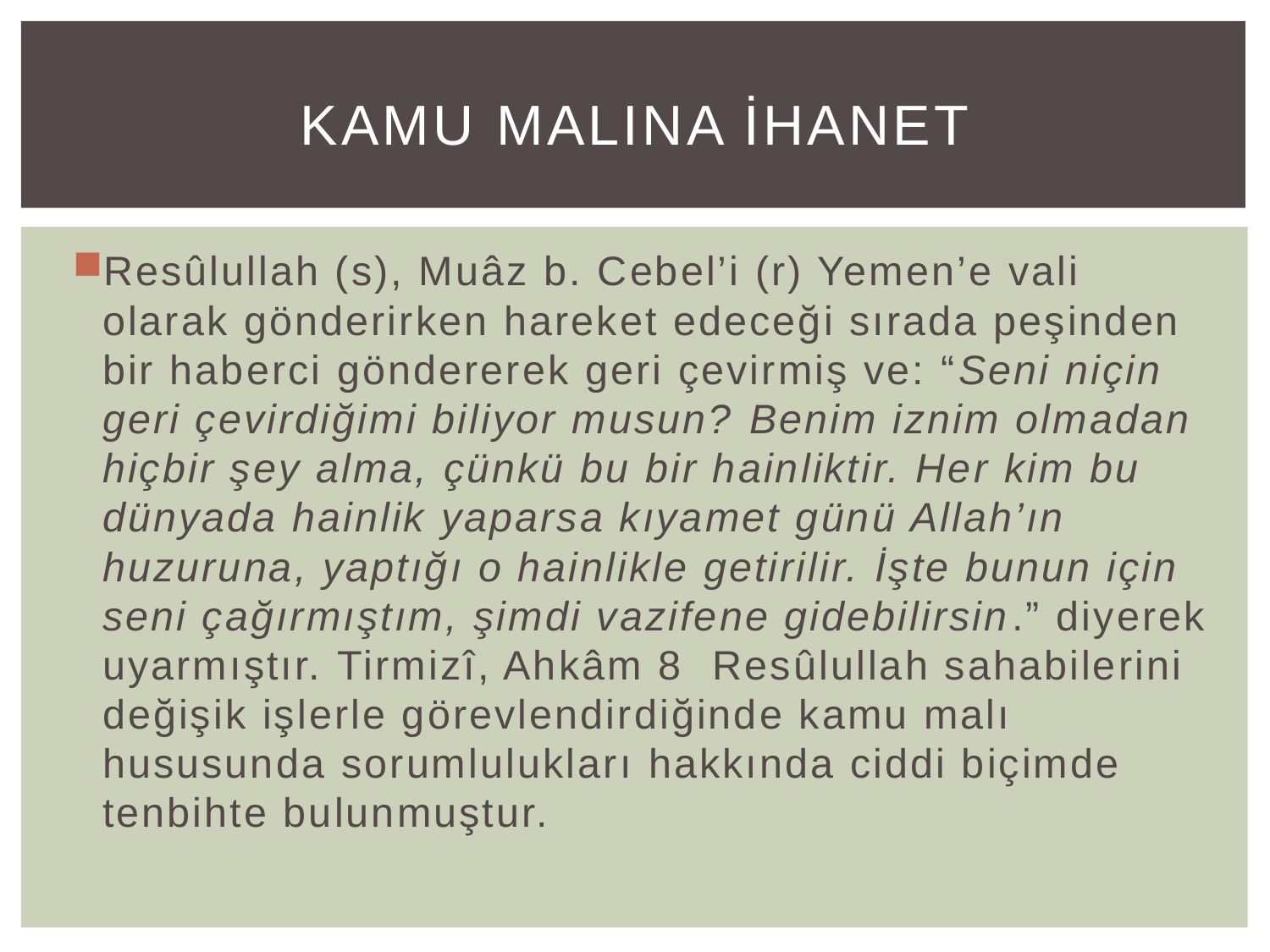

# Kamu malINA İHANET
Resûlullah (s), Muâz b. Cebel’i (r) Yemen’e vali olarak gönderirken hareket edeceği sırada peşinden bir haberci göndererek geri çevirmiş ve: “Seni niçin geri çevirdiğimi biliyor musun? Benim iznim olmadan hiçbir şey alma, çünkü bu bir hainliktir. Her kim bu dünyada hainlik yaparsa kıyamet günü Allah’ın huzuruna, yaptığı o hainlikle getirilir. İşte bunun için seni çağırmıştım, şimdi vazifene gidebilirsin.” diyerek uyarmıştır. Tirmizî, Ahkâm 8  Resûlullah sahabilerini değişik işlerle görevlendirdiğinde kamu malı hususunda sorumlulukları hakkında ciddi biçimde tenbihte bulunmuştur.